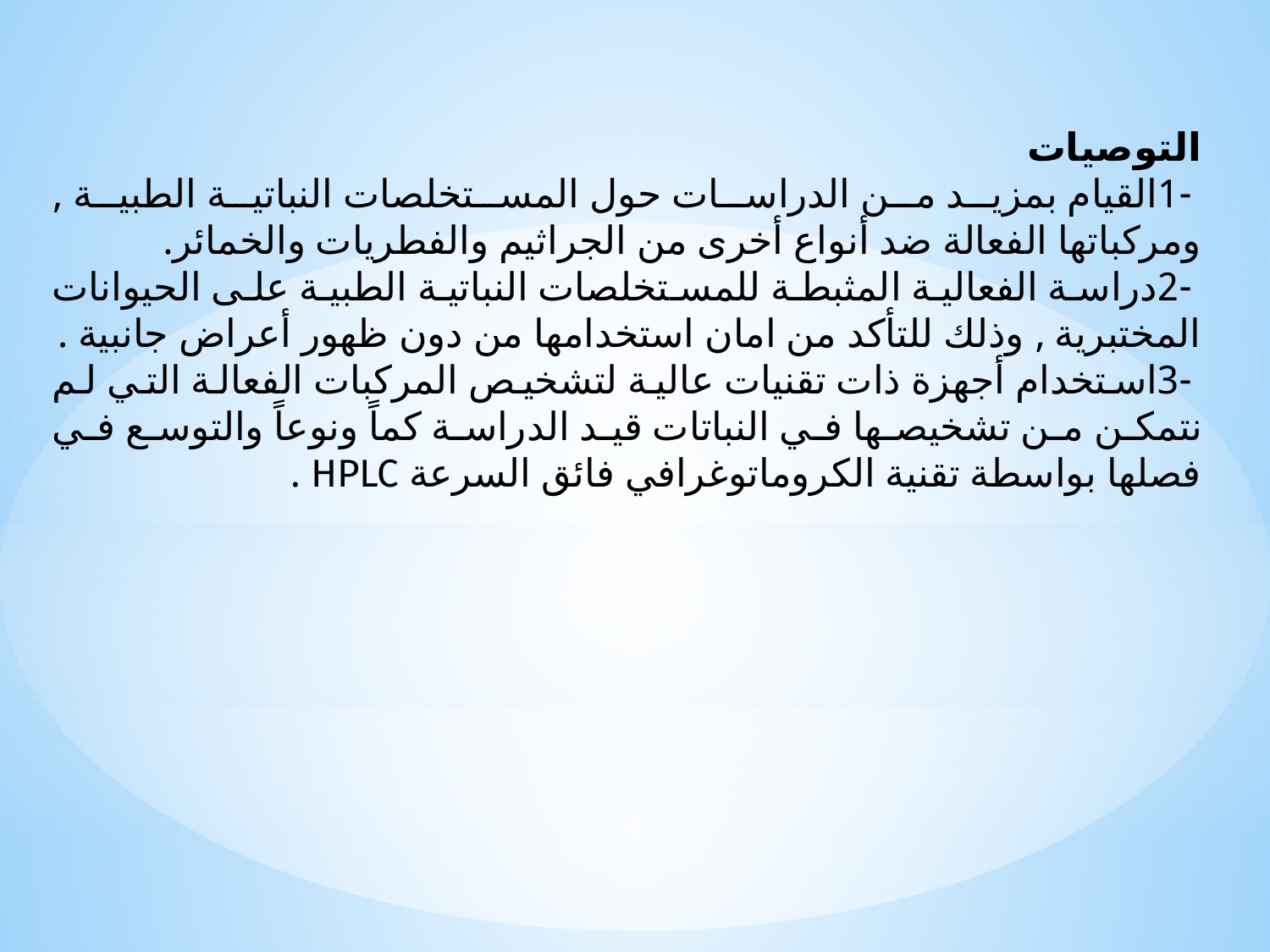

التوصيات
 -1القيام بمزيد من الدراسات حول المستخلصات النباتية الطبية , ومركباتها الفعالة ضد أنواع أخرى من الجراثيم والفطريات والخمائر.
 -2دراسة الفعالية المثبطة للمستخلصات النباتية الطبية على الحيوانات المختبرية , وذلك للتأكد من امان استخدامها من دون ظهور أعراض جانبية .
 -3استخدام أجهزة ذات تقنيات عالية لتشخيص المركبات الفعالة التي لم نتمكن من تشخيصها في النباتات قيد الدراسة كماً ونوعاً والتوسع في فصلها بواسطة تقنية الكروماتوغرافي فائق السرعة HPLC .